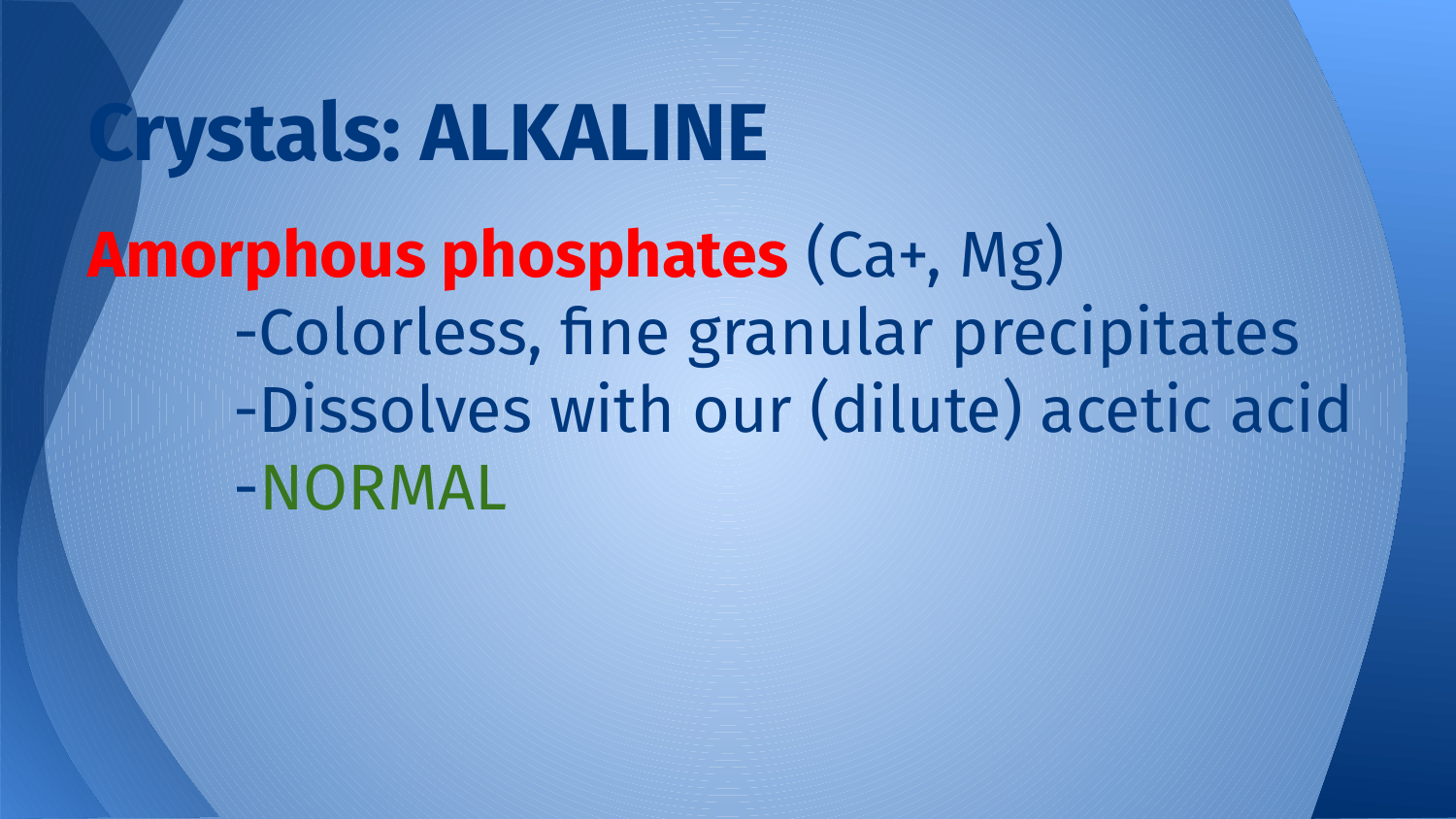

# Crystals: ALKALINE
Amorphous phosphates (Ca+, Mg)
	-Colorless, fine granular precipitates
	-Dissolves with our (dilute) acetic acid
	-NORMAL